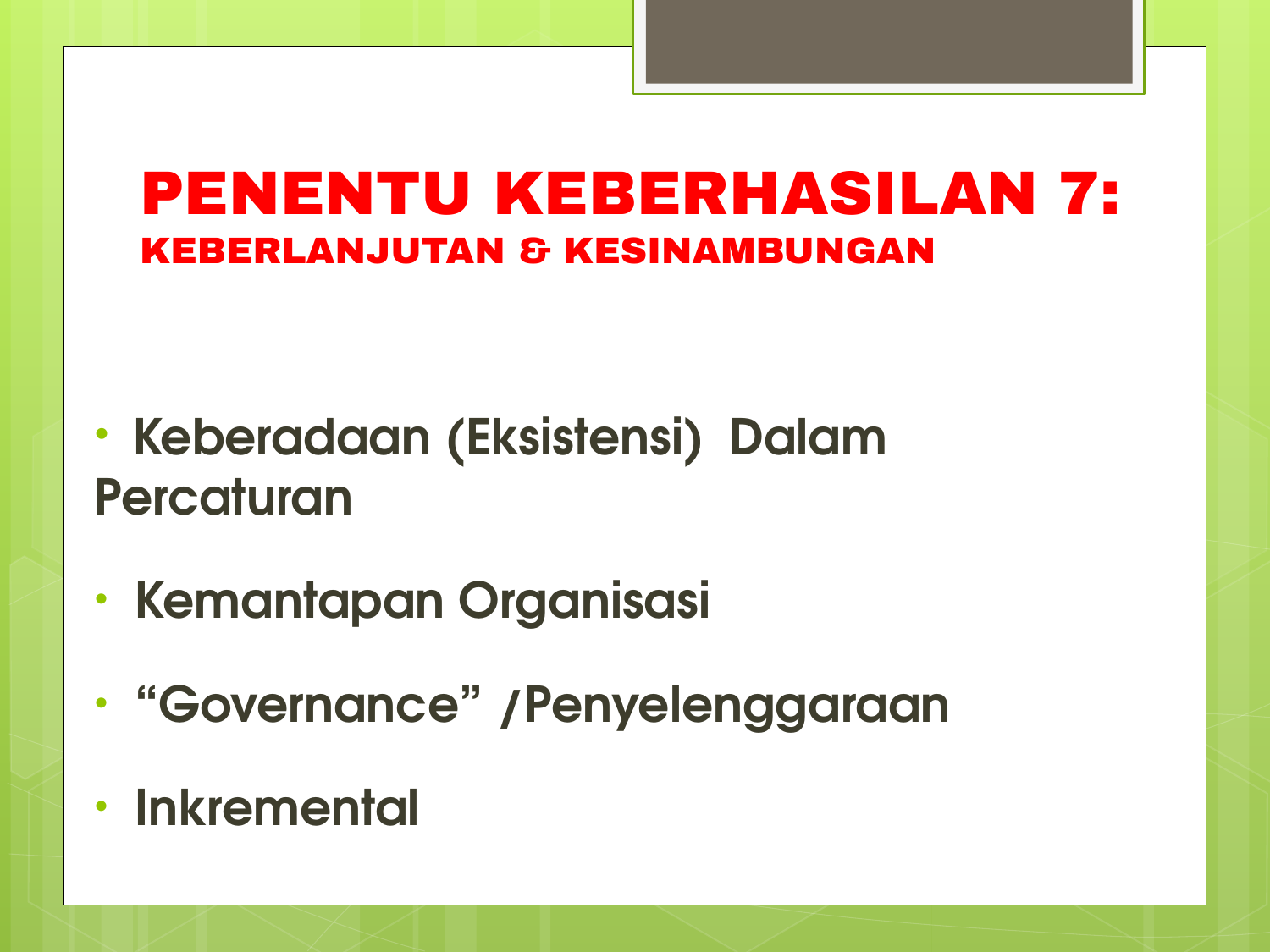

PENENTU KEBERHASILAN 7:
KEBERLANJUTAN & KESINAMBUNGAN

  Keberadaan (Eksistensi) 	Dalam  Percaturan

  Kemantapan Organisasi

  “Governance” /Penyelenggaraan

  Inkremental